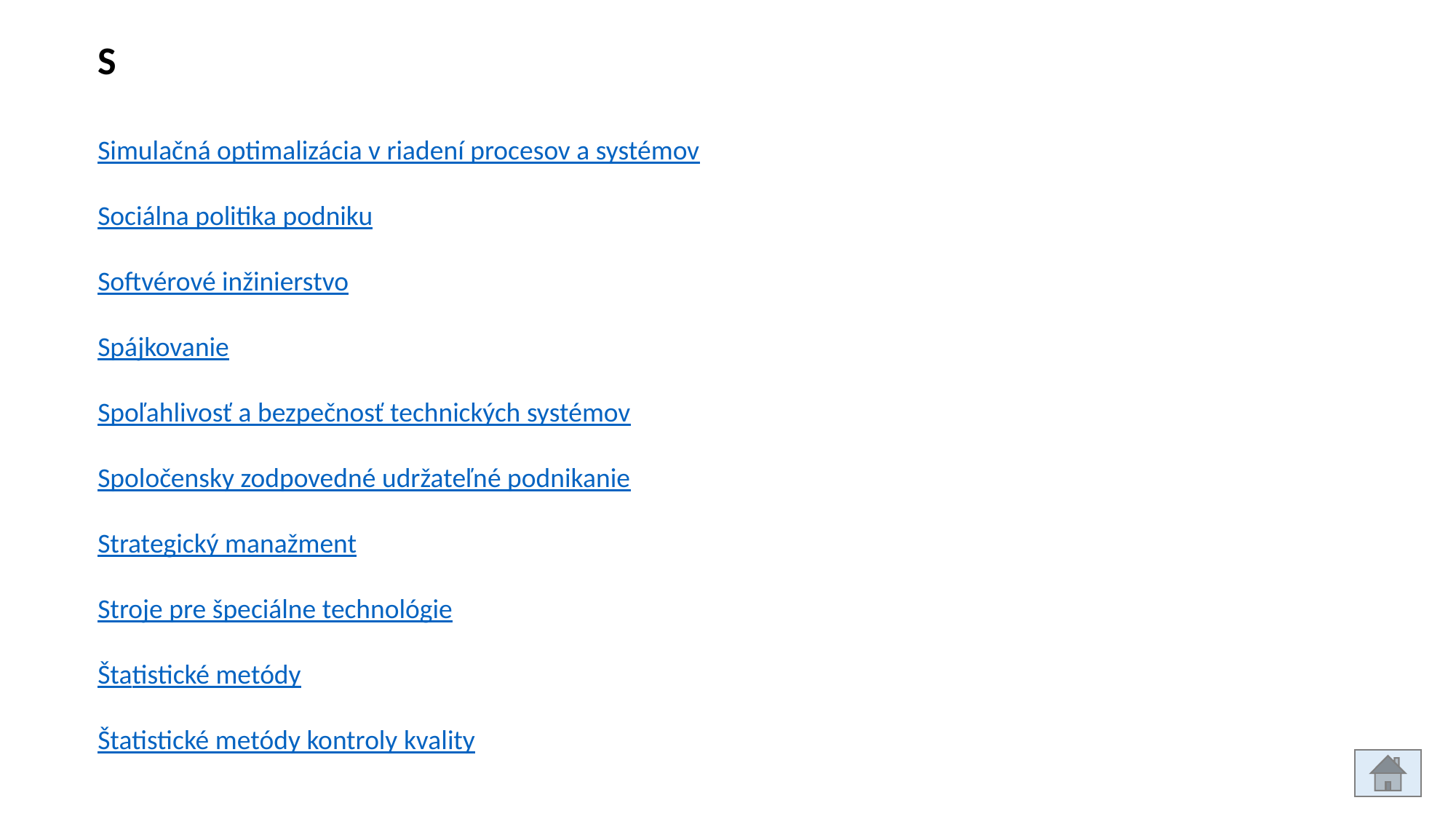

S
Simulačná optimalizácia v riadení procesov a systémov

Sociálna politika podniku

Softvérové inžinierstvo

Spájkovanie

Spoľahlivosť a bezpečnosť technických systémov

Spoločensky zodpovedné udržateľné podnikanie

Strategický manažment

Stroje pre špeciálne technológie

Štatistické metódy

Štatistické metódy kontroly kvality